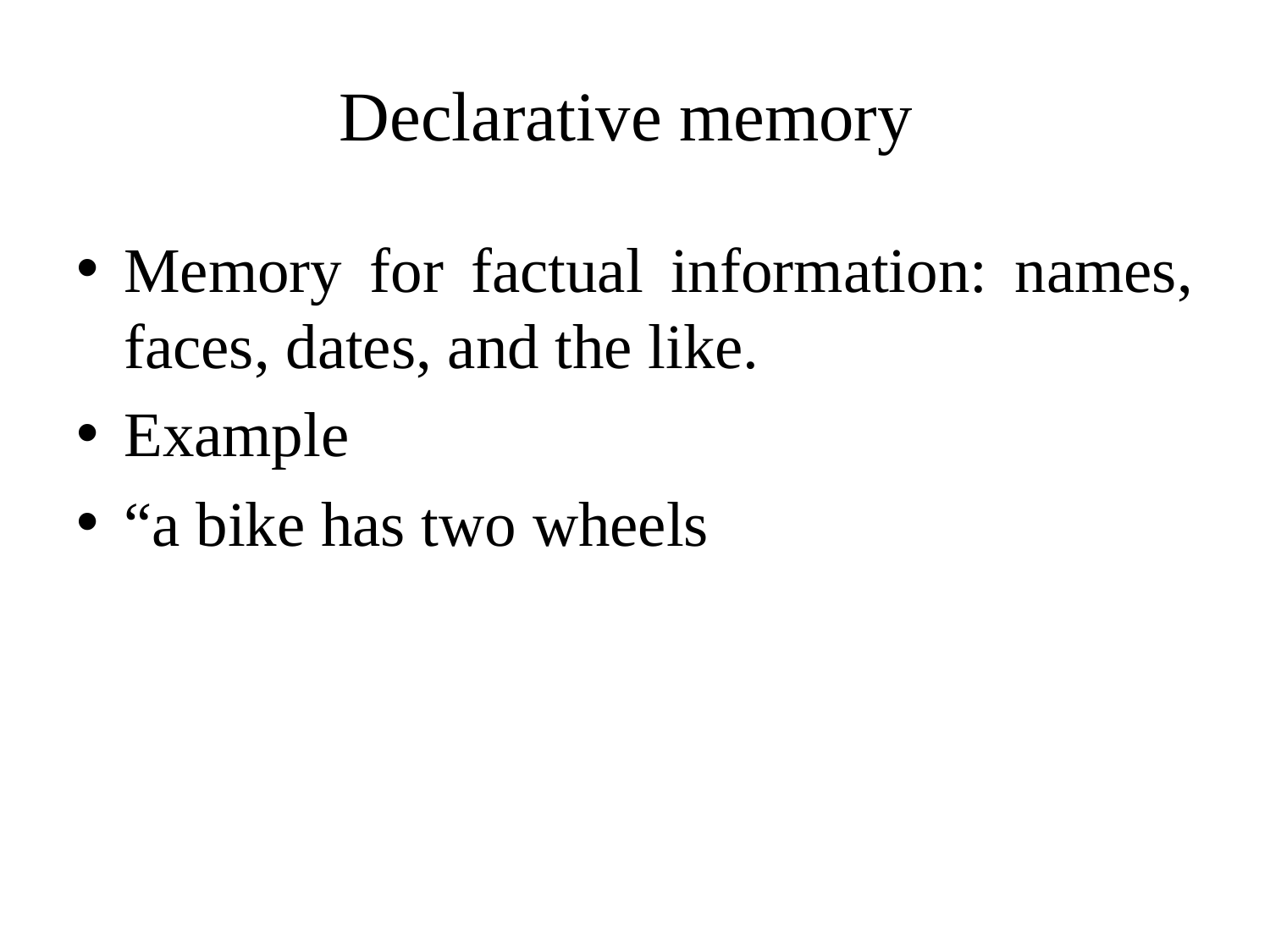

# Declarative memory
Memory for factual information: names, faces, dates, and the like.
Example
“a bike has two wheels